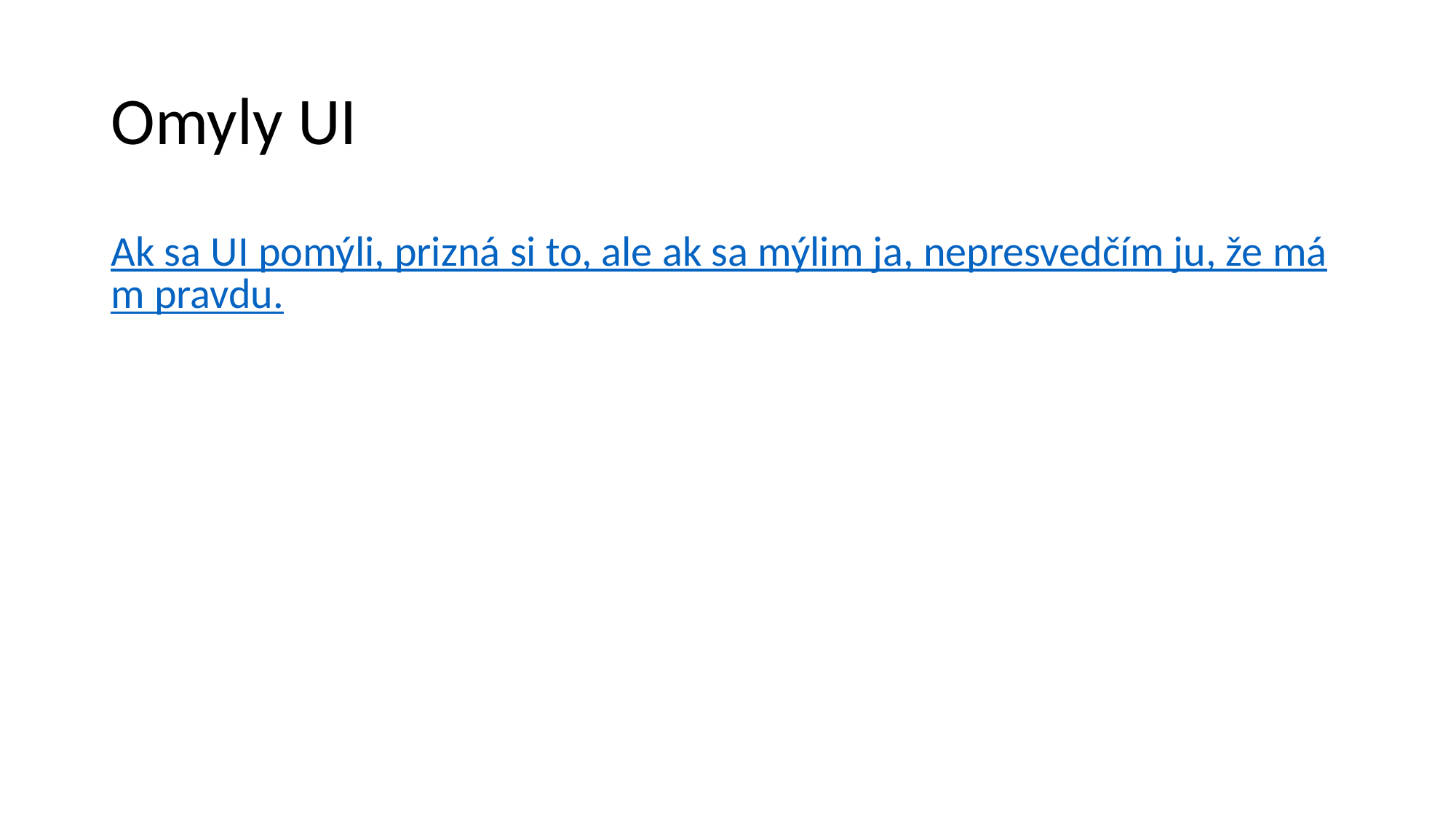

# Omyly UI
Ak sa UI pomýli, prizná si to, ale ak sa mýlim ja, nepresvedčím ju, že mám pravdu.